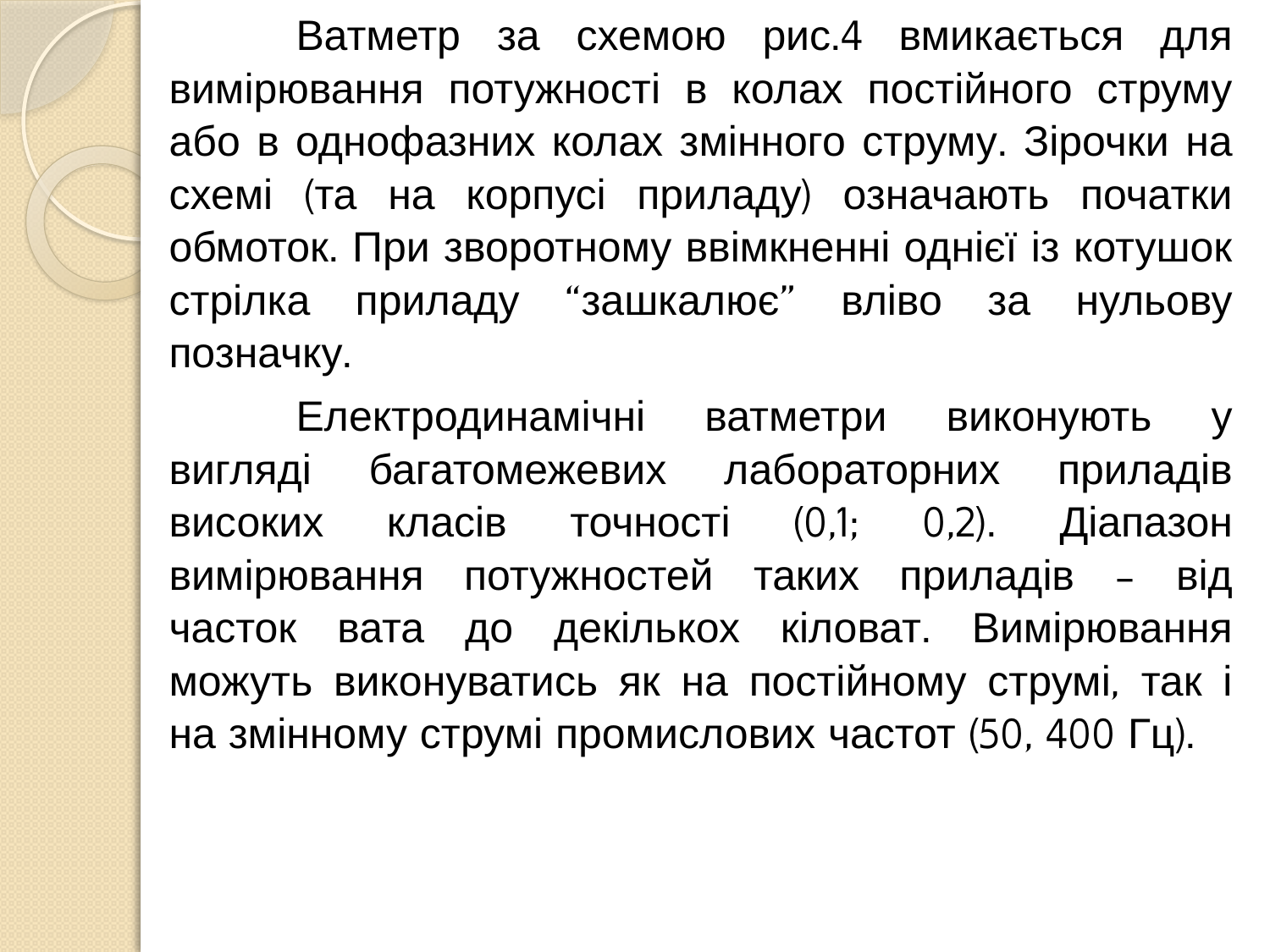

Ватметр за схемою рис.4 вмикається для вимірювання потужності в колах постійного струму або в однофазних колах змінного струму. Зірочки на схемі (та на корпусі приладу) означають початки обмоток. При зворотному ввімкненні однієї із котушок стрілка приладу “зашкалює” вліво за нульову позначку.
	Електродинамічні ватметри виконують у вигляді багатомежевих лабораторних приладів високих класів точності (0,1; 0,2). Діапазон вимірювання потужностей таких приладів – від часток вата до декількох кіловат. Вимірювання можуть виконуватись як на постійному струмі, так і на змінному струмі промислових частот (50, 400 Гц).